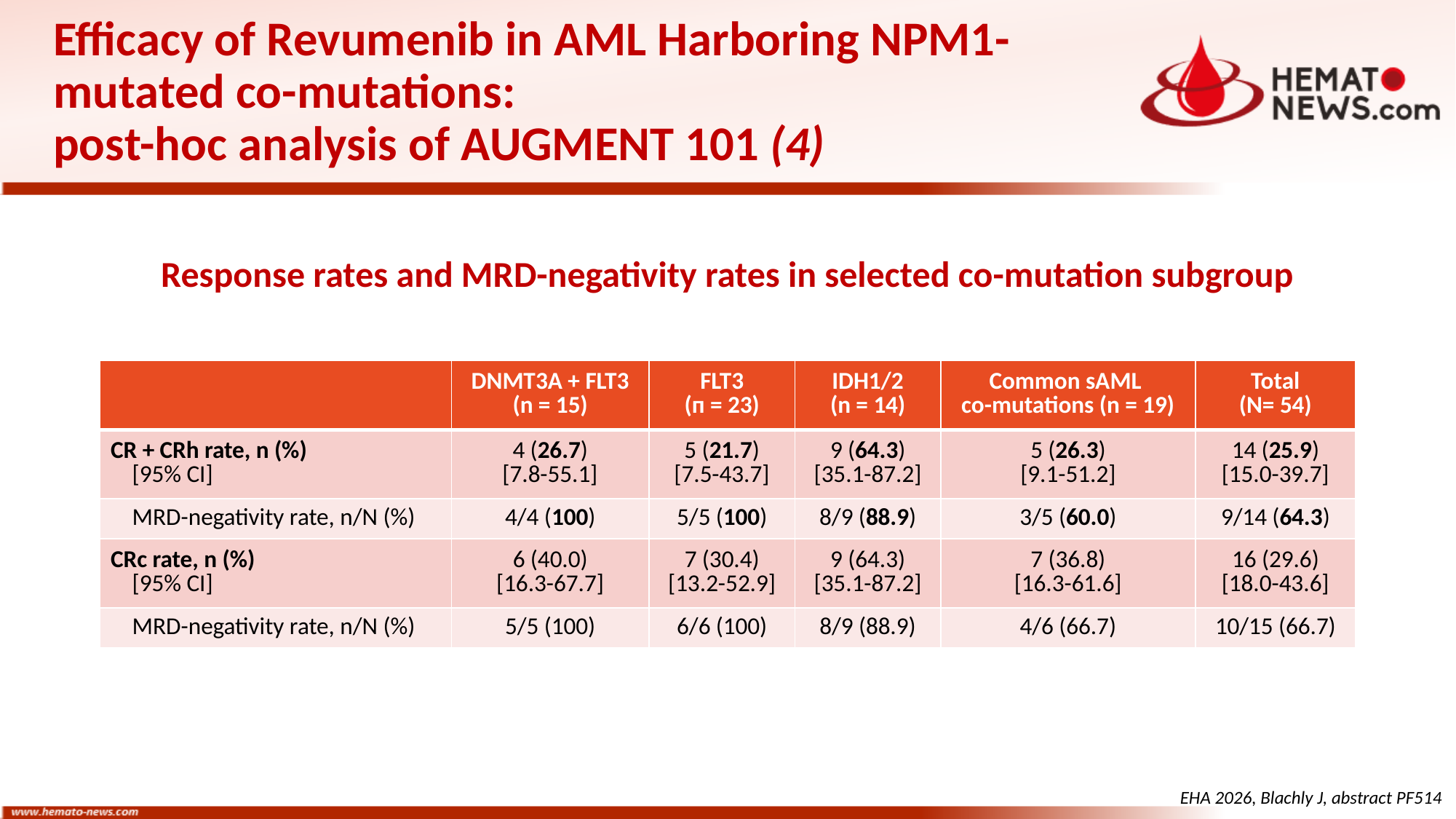

# Efficacy of Revumenib in AML Harboring NPM1-mutated co-mutations: post-hoc analysis of AUGMENT 101 (4)
Response rates and MRD-negativity rates in selected co-mutation subgroup
|  | DNMT3A + FLT3 (n = 15) | FLT3 (п = 23) | IDH1/2 (n = 14) | Common sAML co-mutations (n = 19) | Total (N= 54) |
| --- | --- | --- | --- | --- | --- |
| CR + CRh rate, n (%) [95% CI] | 4 (26.7) [7.8-55.1] | 5 (21.7) [7.5-43.7] | 9 (64.3) [35.1-87.2] | 5 (26.3) [9.1-51.2] | 14 (25.9) [15.0-39.7] |
| MRD-negativity rate, n/N (%) | 4/4 (100) | 5/5 (100) | 8/9 (88.9) | 3/5 (60.0) | 9/14 (64.3) |
| CRc rate, n (%) [95% CI] | 6 (40.0) [16.3-67.7] | 7 (30.4) [13.2-52.9] | 9 (64.3) [35.1-87.2] | 7 (36.8) [16.3-61.6] | 16 (29.6) [18.0-43.6] |
| MRD-negativity rate, n/N (%) | 5/5 (100) | 6/6 (100) | 8/9 (88.9) | 4/6 (66.7) | 10/15 (66.7) |
EHA 2026, Blachly J, abstract PF514